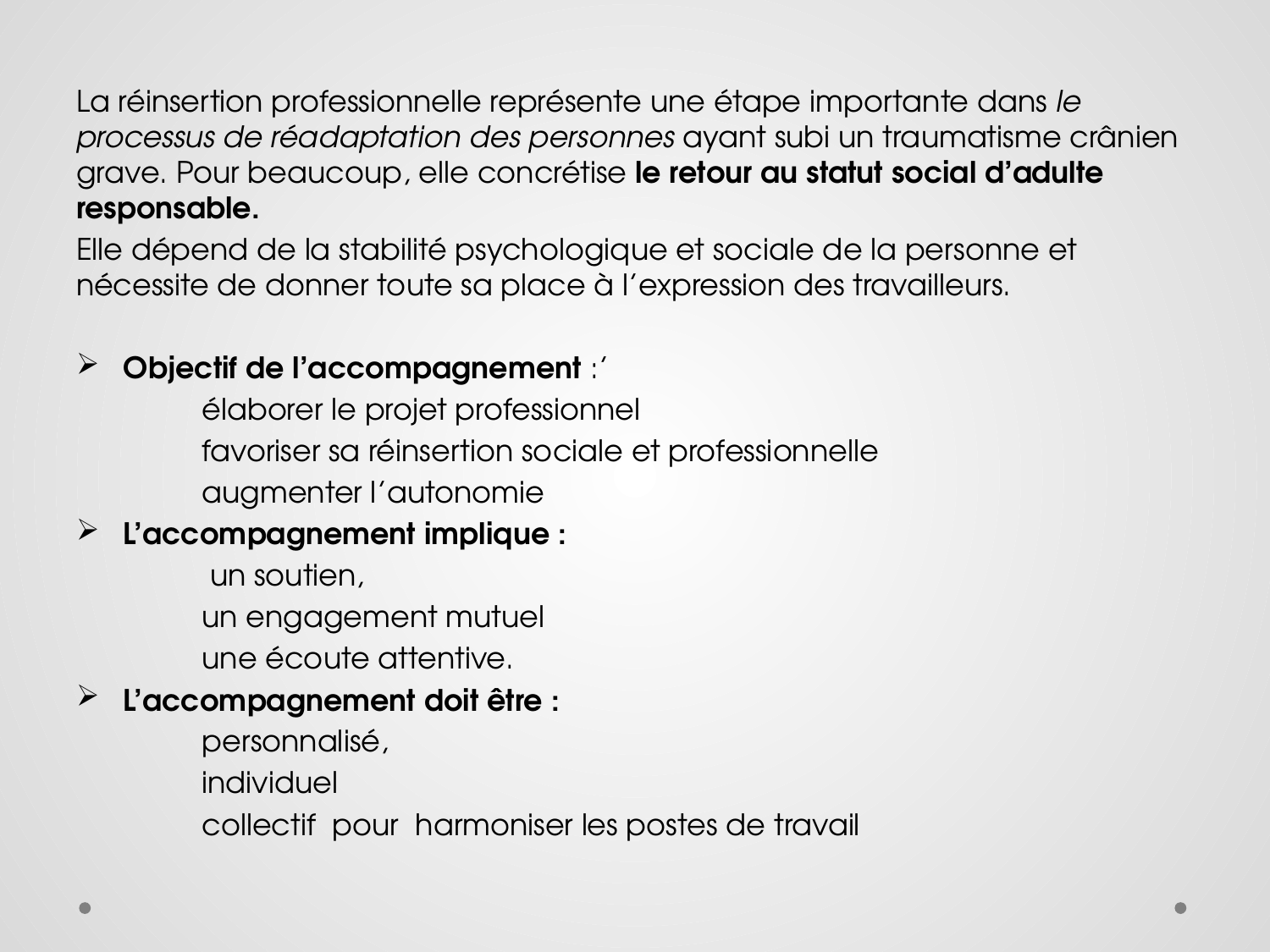

La réinsertion professionnelle représente une étape importante dans le processus de réadaptation des personnes ayant subi un traumatisme crânien grave. Pour beaucoup, elle concrétise le retour au statut social d’adulte responsable.
Elle dépend de la stabilité psychologique et sociale de la personne et nécessite de donner toute sa place à l’expression des travailleurs.

Objectif de l’accompagnement :’
		élaborer le projet professionnel
		favoriser sa réinsertion sociale et professionnelle
		augmenter l’autonomie
L’accompagnement implique :
		 un soutien,
		un engagement mutuel
		une écoute attentive.
L’accompagnement doit être :
		personnalisé,
		individuel
		collectif  pour  harmoniser les postes de travail